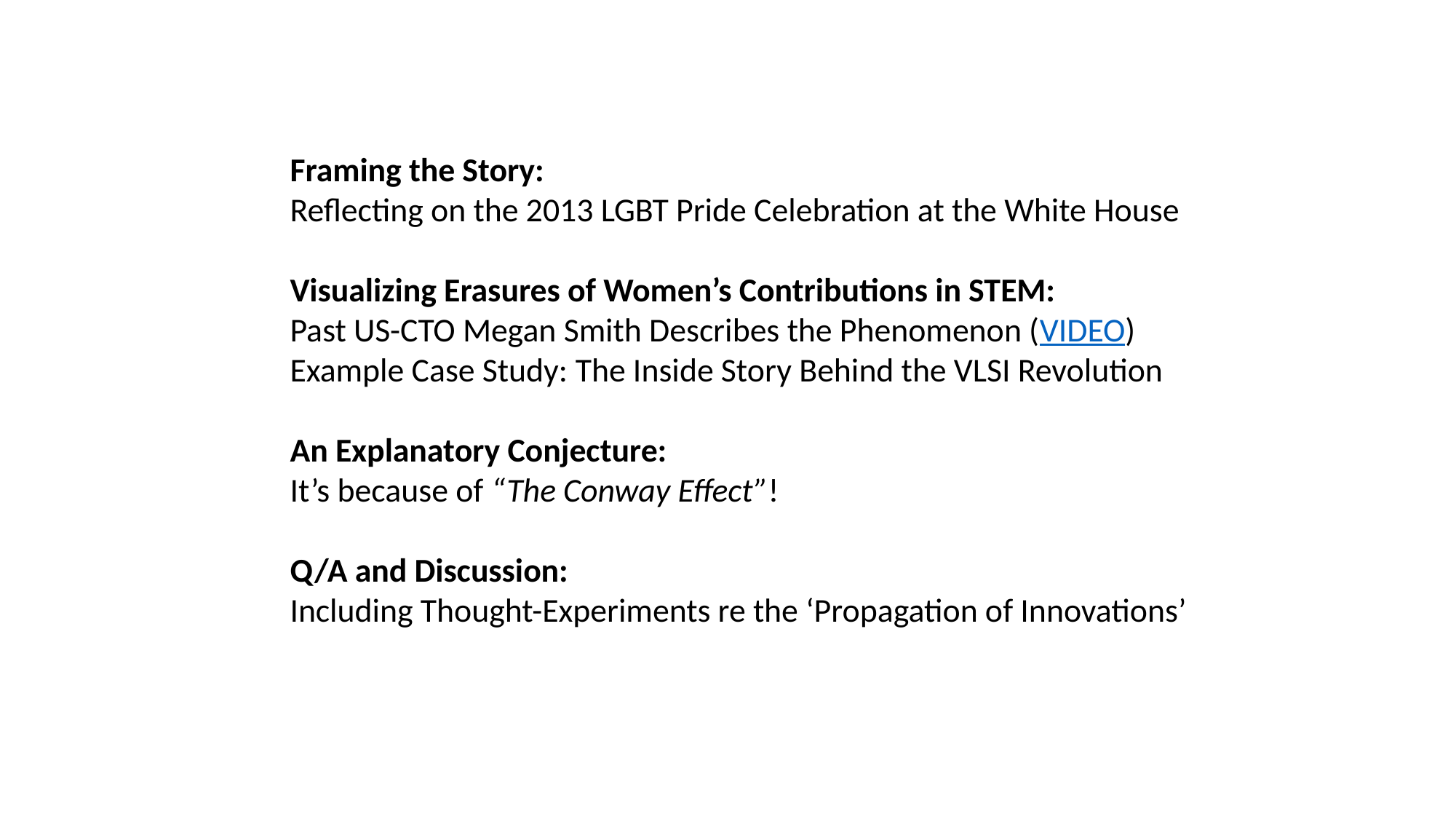

Framing the Story:
Reflecting on the 2013 LGBT Pride Celebration at the White House

Visualizing Erasures of Women’s Contributions in STEM:
Past US-CTO Megan Smith Describes the Phenomenon (VIDEO)
Example Case Study: The Inside Story Behind the VLSI Revolution

An Explanatory Conjecture:
It’s because of “The Conway Effect”!

Q/A and Discussion:
Including Thought-Experiments re the ‘Propagation of Innovations’